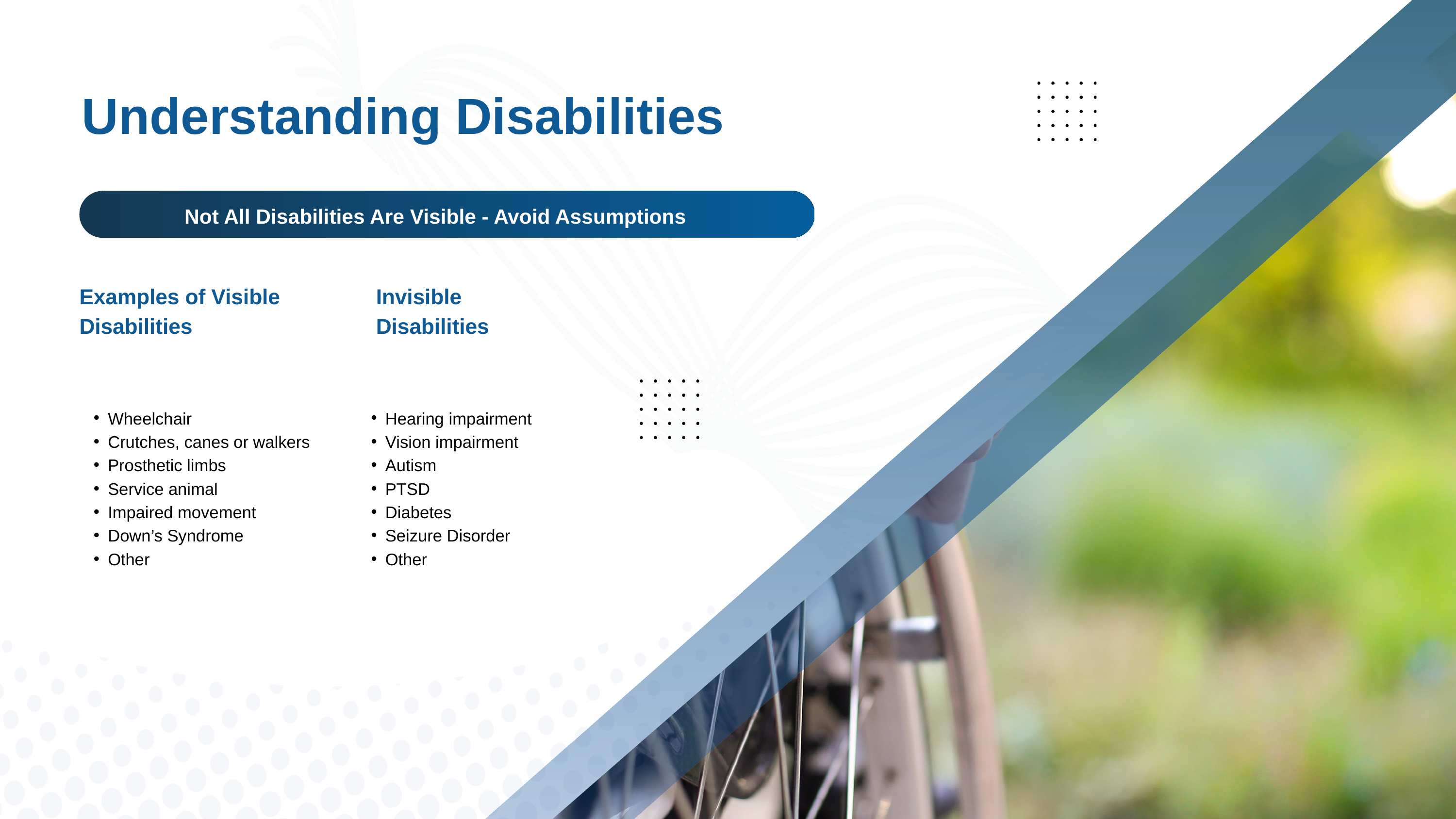

Understanding Disabilities

Not All Disabilities Are Visible - Avoid Assumptions
Examples of Visible Disabilities
Invisible Disabilities

Wheelchair
Crutches, canes or walkers
Prosthetic limbs
Service animal
Impaired movement
Down’s Syndrome
Other
Hearing impairment
Vision impairment
Autism
PTSD
Diabetes
Seizure Disorder
Other